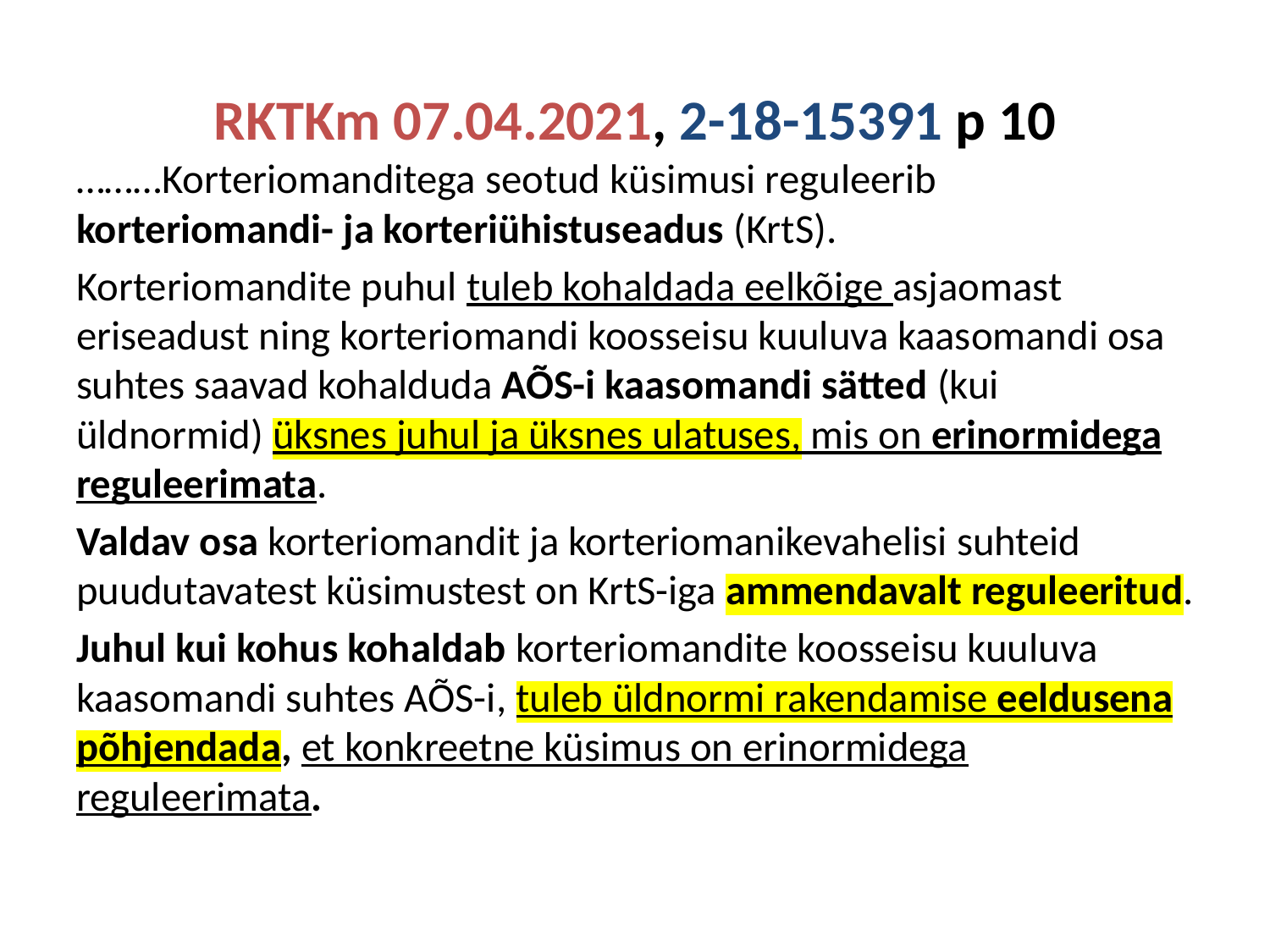

# RKTKm 07.04.2021, 2-18-15391 p 10
………Korteriomanditega seotud küsimusi reguleerib korteriomandi- ja korteriühistuseadus (KrtS).
Korteriomandite puhul tuleb kohaldada eelkõige asjaomast eriseadust ning korteriomandi koosseisu kuuluva kaasomandi osa suhtes saavad kohalduda AÕS-i kaasomandi sätted (kui üldnormid) üksnes juhul ja üksnes ulatuses, mis on erinormidega reguleerimata.
Valdav osa korteriomandit ja korteriomanikevahelisi suhteid puudutavatest küsimustest on KrtS-iga ammendavalt reguleeritud.
Juhul kui kohus kohaldab korteriomandite koosseisu kuuluva kaasomandi suhtes AÕS-i, tuleb üldnormi rakendamise eeldusena põhjendada, et konkreetne küsimus on erinormidega reguleerimata.